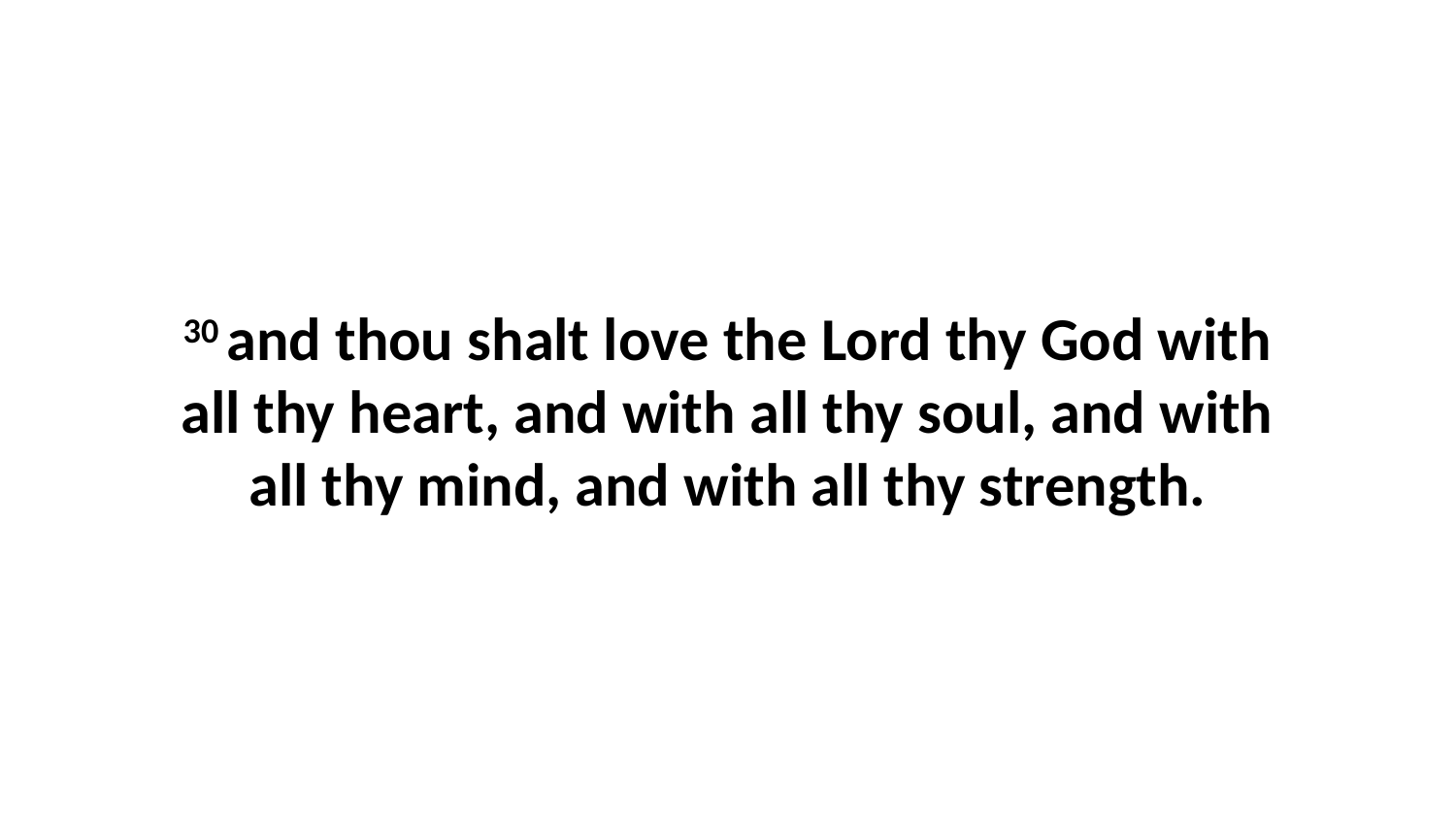

30 and thou shalt love the Lord thy God with all thy heart, and with all thy soul, and with all thy mind, and with all thy strength.